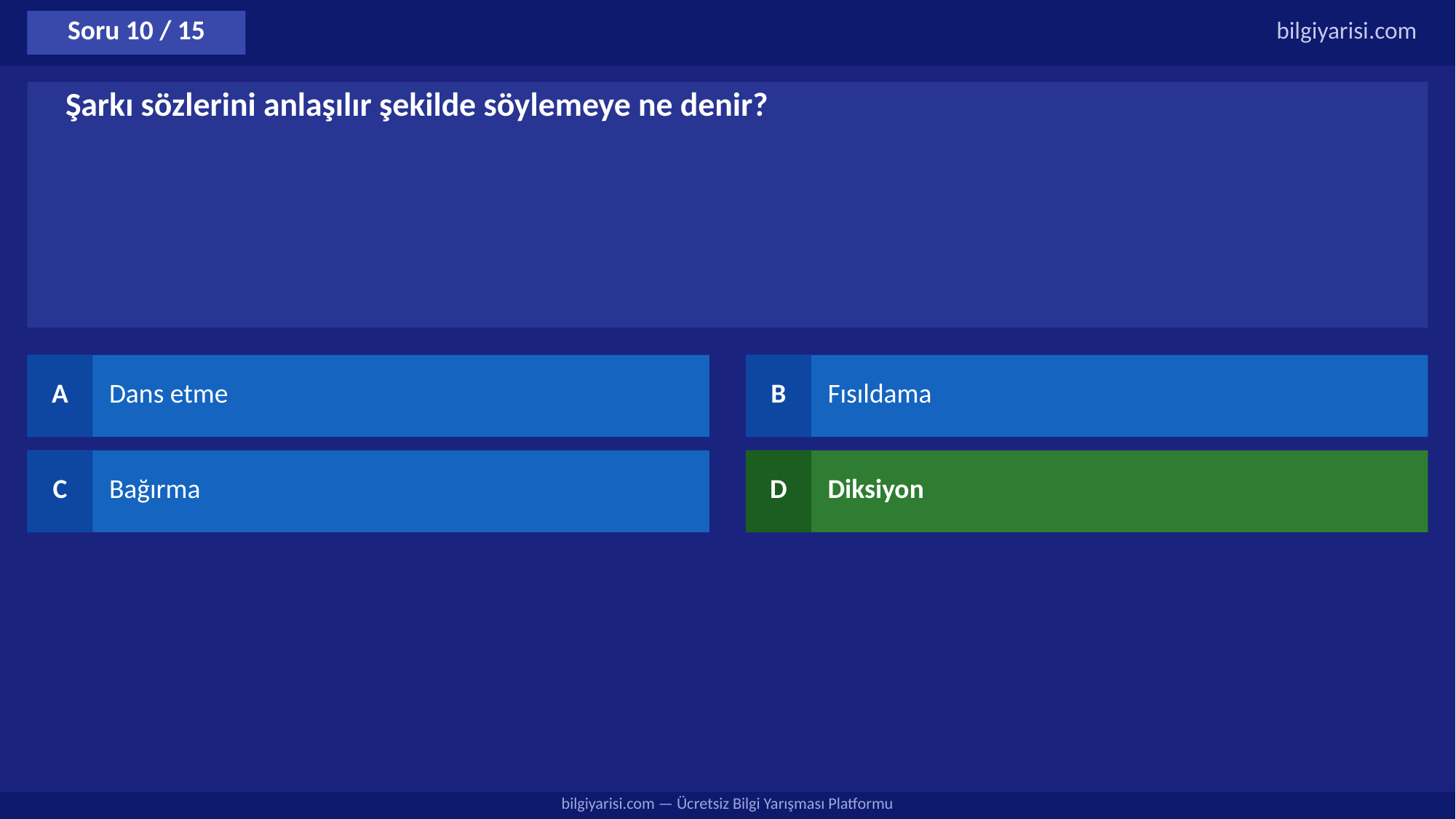

Soru 10 / 15
bilgiyarisi.com

Şarkı sözlerini anlaşılır şekilde söylemeye ne denir?

A
Dans etme

B
Fısıldama

C
Bağırma

D
Diksiyon
bilgiyarisi.com — Ücretsiz Bilgi Yarışması Platformu